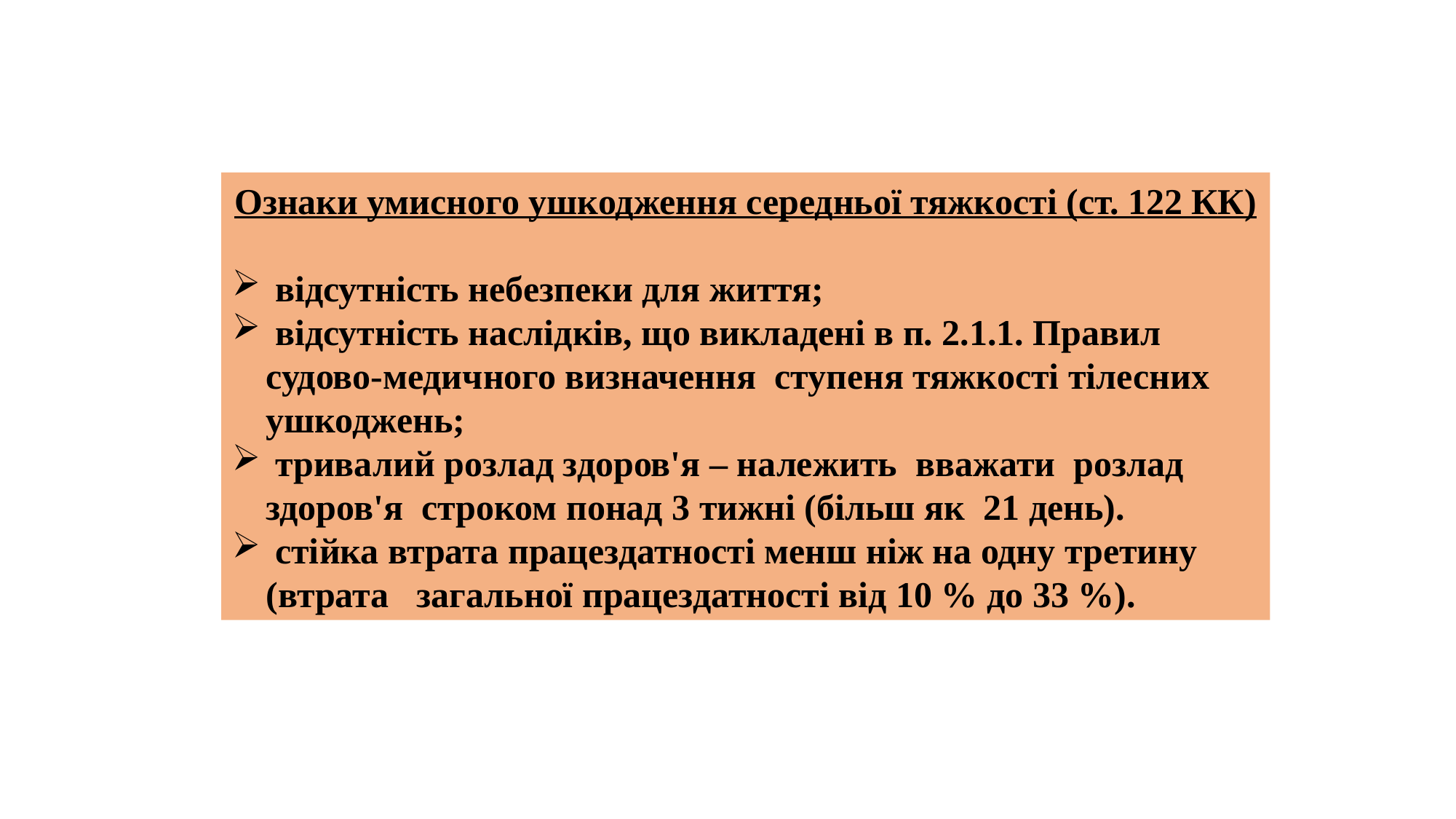

Ознаки умисного ушкодження середньої тяжкості (ст. 122 КК)

 відсутність небезпеки для життя;
 відсутність наслідків, що викладені в п. 2.1.1. Правил судово-медичного визначення  ступеня тяжкості тілесних ушкоджень;
 тривалий розлад здоров'я – належить  вважати  розлад  здоров'я  строком понад 3 тижні (більш як  21 день).
 стійка втрата працездатності менш ніж на одну третину (втрата   загальної працездатності від 10 % до 33 %).